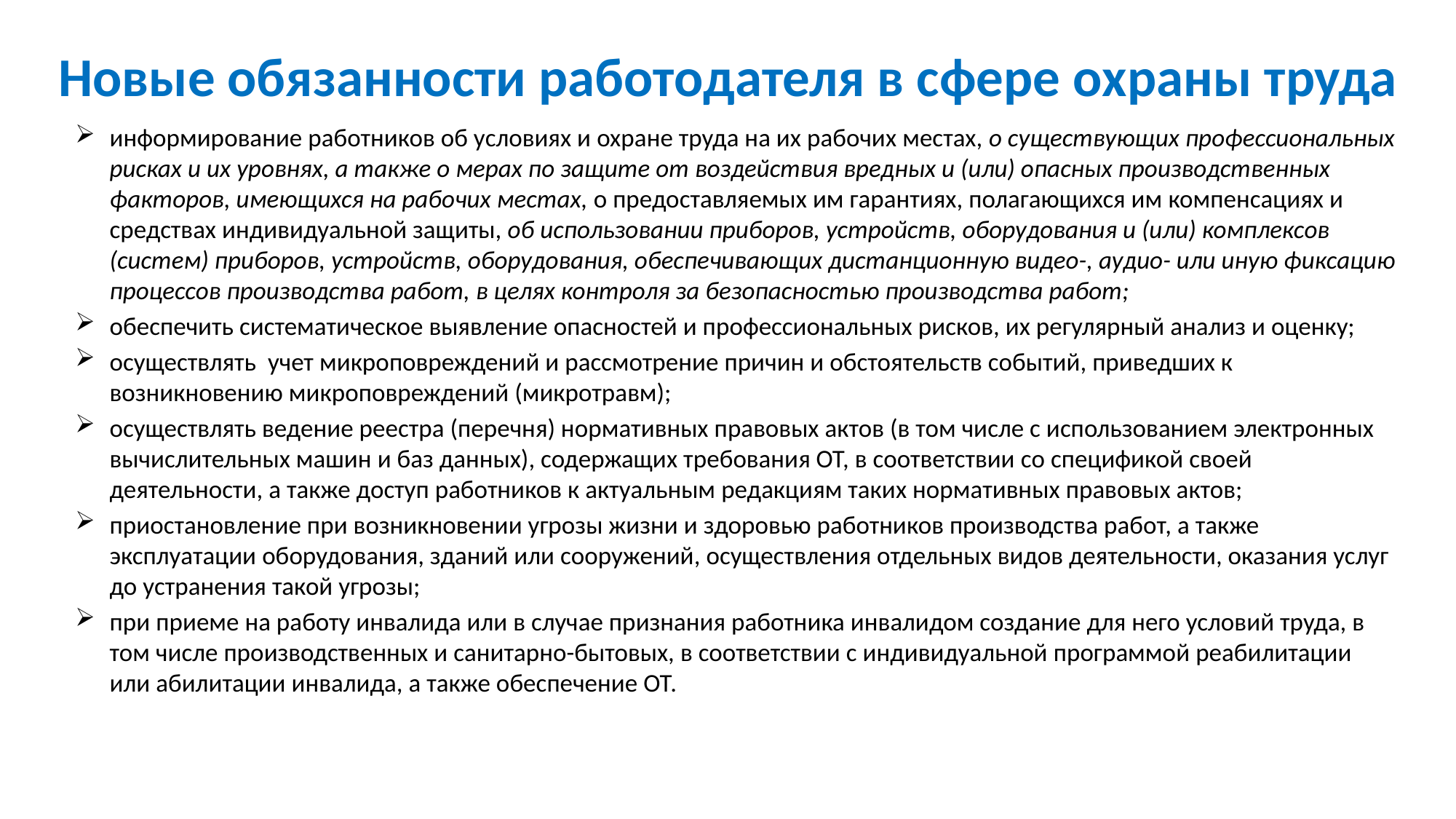

# Новые обязанности работодателя в сфере охраны труда
информирование работников об условиях и охране труда на их рабочих местах, о существующих профессиональных рисках и их уровнях, а также о мерах по защите от воздействия вредных и (или) опасных производственных факторов, имеющихся на рабочих местах, о предоставляемых им гарантиях, полагающихся им компенсациях и средствах индивидуальной защиты, об использовании приборов, устройств, оборудования и (или) комплексов (систем) приборов, устройств, оборудования, обеспечивающих дистанционную видео-, аудио- или иную фиксацию процессов производства работ, в целях контроля за безопасностью производства работ;
обеспечить систематическое выявление опасностей и профессиональных рисков, их регулярный анализ и оценку;
осуществлять  учет микроповреждений и рассмотрение причин и обстоятельств событий, приведших к возникновению микроповреждений (микротравм);
осуществлять ведение реестра (перечня) нормативных правовых актов (в том числе с использованием электронных вычислительных машин и баз данных), содержащих требования ОТ, в соответствии со спецификой своей деятельности, а также доступ работников к актуальным редакциям таких нормативных правовых актов;
приостановление при возникновении угрозы жизни и здоровью работников производства работ, а также эксплуатации оборудования, зданий или сооружений, осуществления отдельных видов деятельности, оказания услуг до устранения такой угрозы;
при приеме на работу инвалида или в случае признания работника инвалидом создание для него условий труда, в том числе производственных и санитарно-бытовых, в соответствии с индивидуальной программой реабилитации или абилитации инвалида, а также обеспечение ОТ.